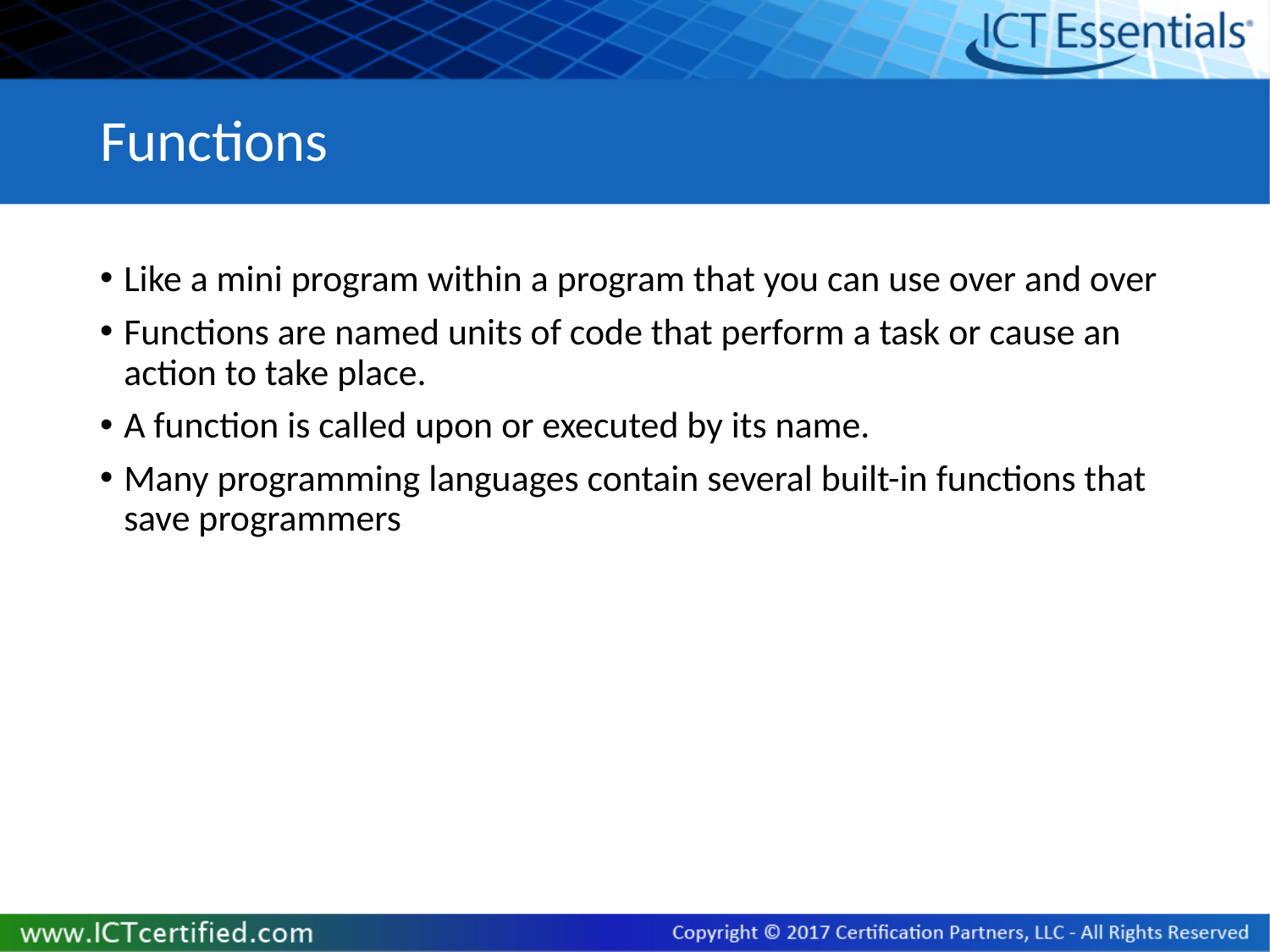

# Functions
Like a mini program within a program that you can use over and over
Functions are named units of code that perform a task or cause an action to take place.
A function is called upon or executed by its name.
Many programming languages contain several built-in functions that save programmers